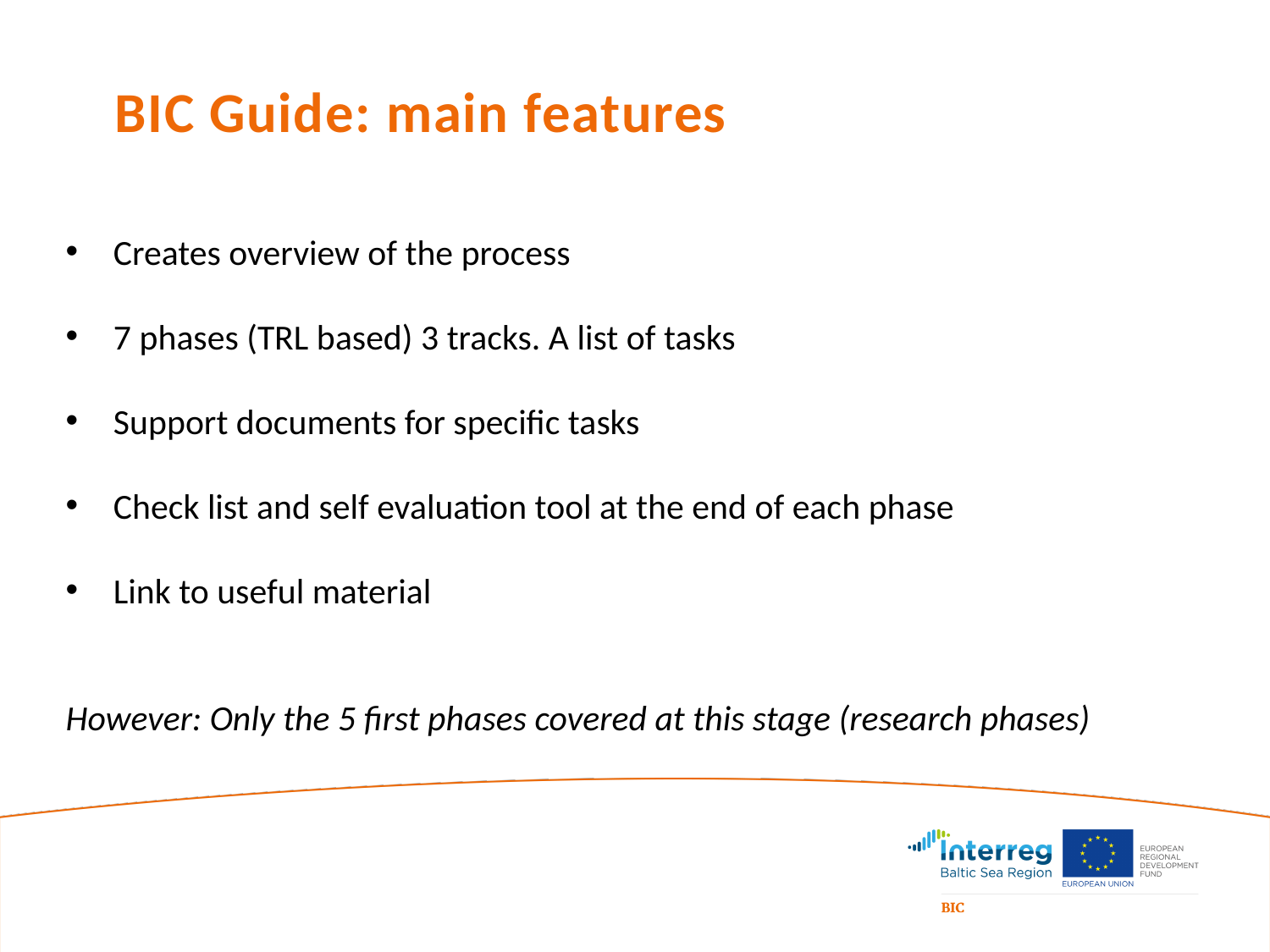

BIC Guide: main features
Creates overview of the process

7 phases (TRL based) 3 tracks. A list of tasks

Support documents for specific tasks

Check list and self evaluation tool at the end of each phase

Link to useful material

However: Only the 5 first phases covered at this stage (research phases)